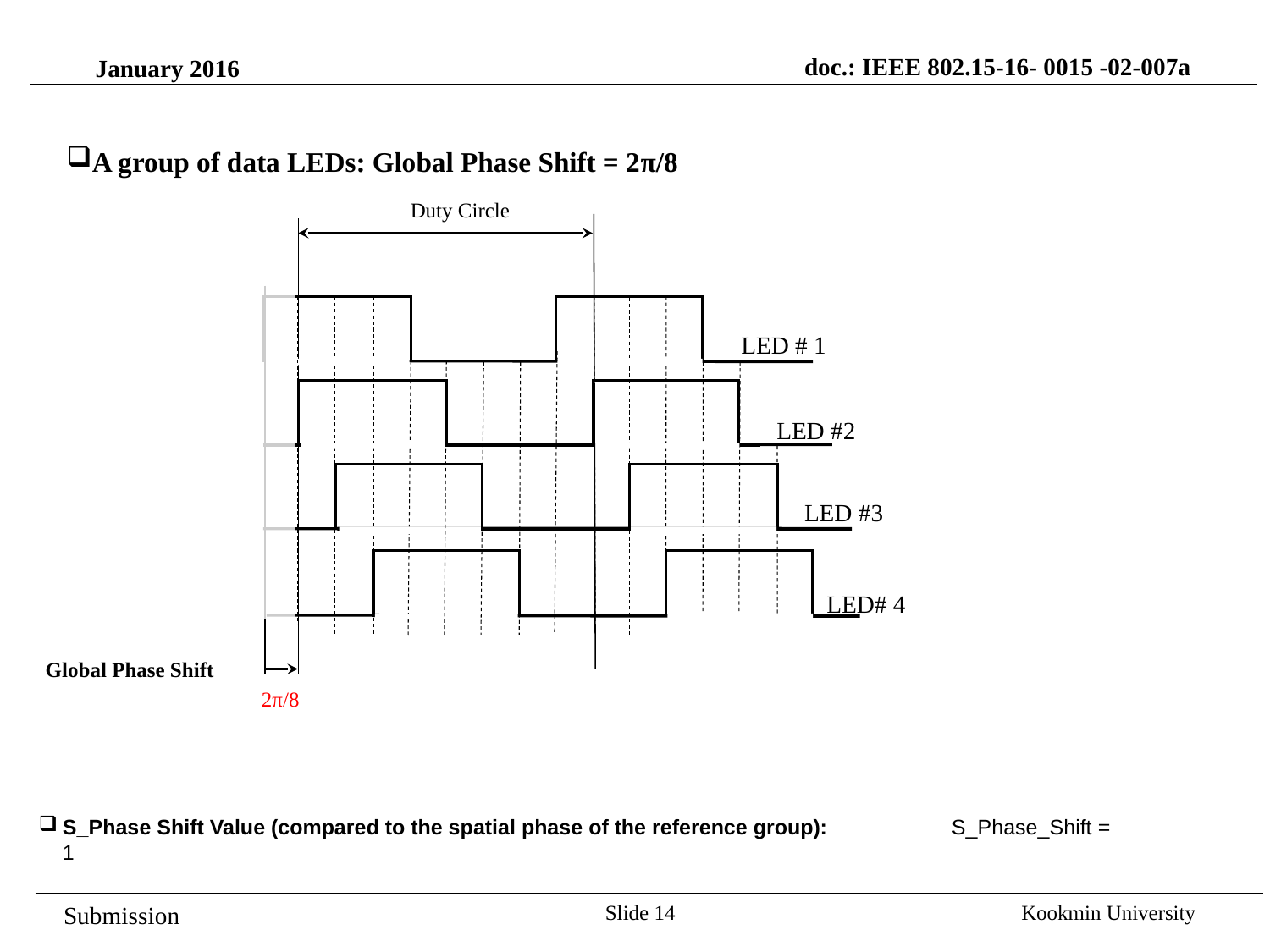

doc.: IEEE 802.15-16- 0015 -02-007a
January 2016
A group of data LEDs: Global Phase Shift = 2π/8
Duty Circle

LED # 1

LED #2

LED #3

LED# 4

2π/8

Global Phase Shift
S_Phase Shift Value (compared to the spatial phase of the reference group): 	S_Phase_Shift = 1
Slide 14
Kookmin University
Submission